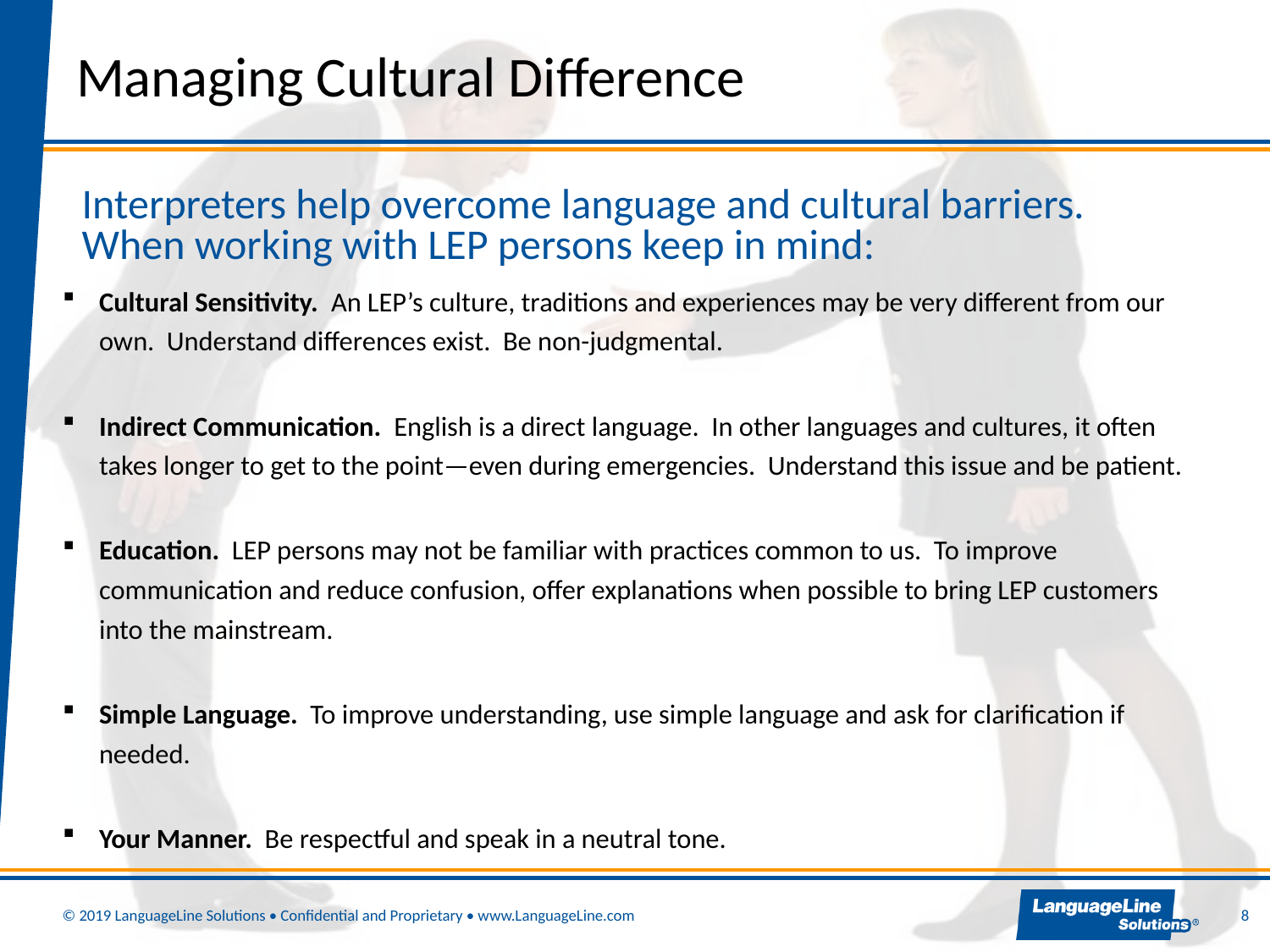

# Managing Cultural Difference
Interpreters help overcome language and cultural barriers.
When working with LEP persons keep in mind:

Cultural Sensitivity.  An LEP’s culture, traditions and experiences may be very different from our own.  Understand differences exist.  Be non-judgmental.
Indirect Communication.  English is a direct language.  In other languages and cultures, it often takes longer to get to the point—even during emergencies.  Understand this issue and be patient.
Education.  LEP persons may not be familiar with practices common to us.  To improve communication and reduce confusion, offer explanations when possible to bring LEP customers into the mainstream.
Simple Language.  To improve understanding, use simple language and ask for clarification if needed.
Your Manner.  Be respectful and speak in a neutral tone.